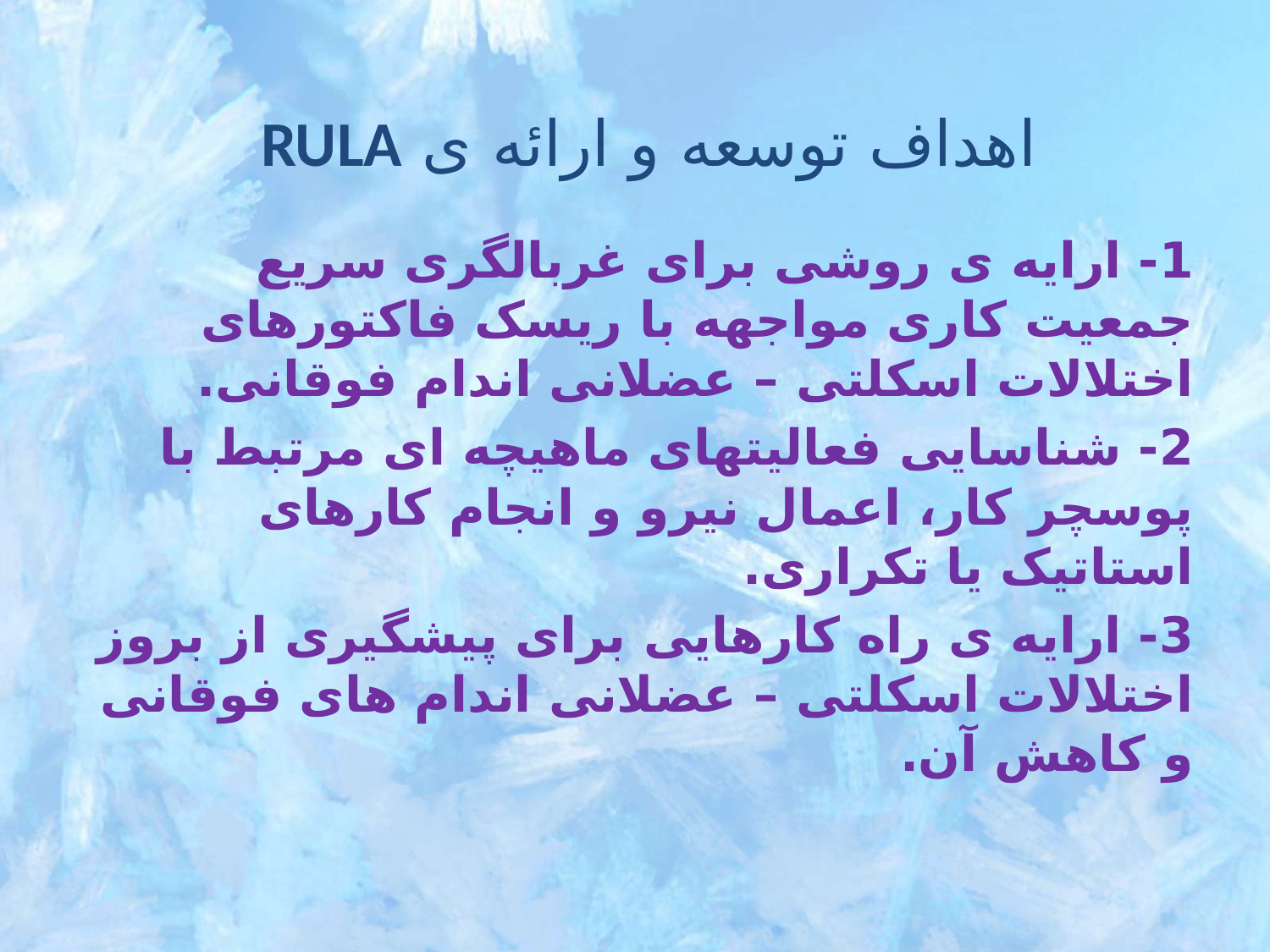

# اهداف توسعه و ارائه ی RULA
1- ارایه ی روشی برای غربالگری سریع جمعیت کاری مواجهه با ریسک فاکتورهای اختلالات اسکلتی – عضلانی اندام فوقانی.
2- شناسایی فعالیتهای ماهیچه ای مرتبط با پوسچر کار، اعمال نیرو و انجام کارهای استاتیک یا تکراری.
3- ارایه ی راه کارهایی برای پیشگیری از بروز اختلالات اسکلتی – عضلانی اندام های فوقانی و کاهش آن.